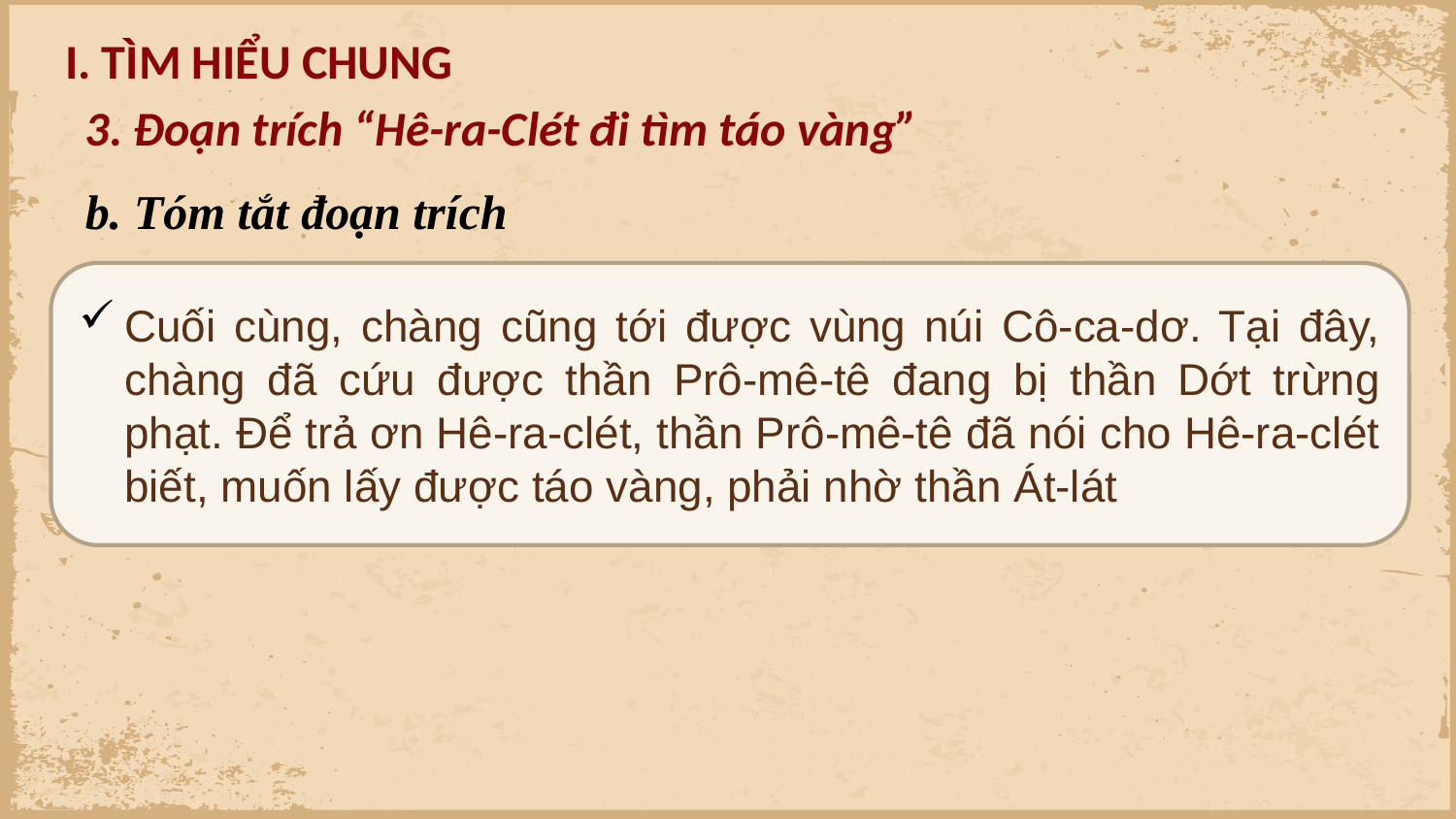

I. TÌM HIỂU CHUNG
3. Đoạn trích “Hê-ra-Clét đi tìm táo vàng”
b. Tóm tắt đoạn trích
Cuối cùng, chàng cũng tới được vùng núi Cô-ca-dơ. Tại đây, chàng đã cứu được thần Prô-mê-tê đang bị thần Dớt trừng phạt. Để trả ơn Hê-ra-clét, thần Prô-mê-tê đã nói cho Hê-ra-clét biết, muốn lấy được táo vàng, phải nhờ thần Át-lát